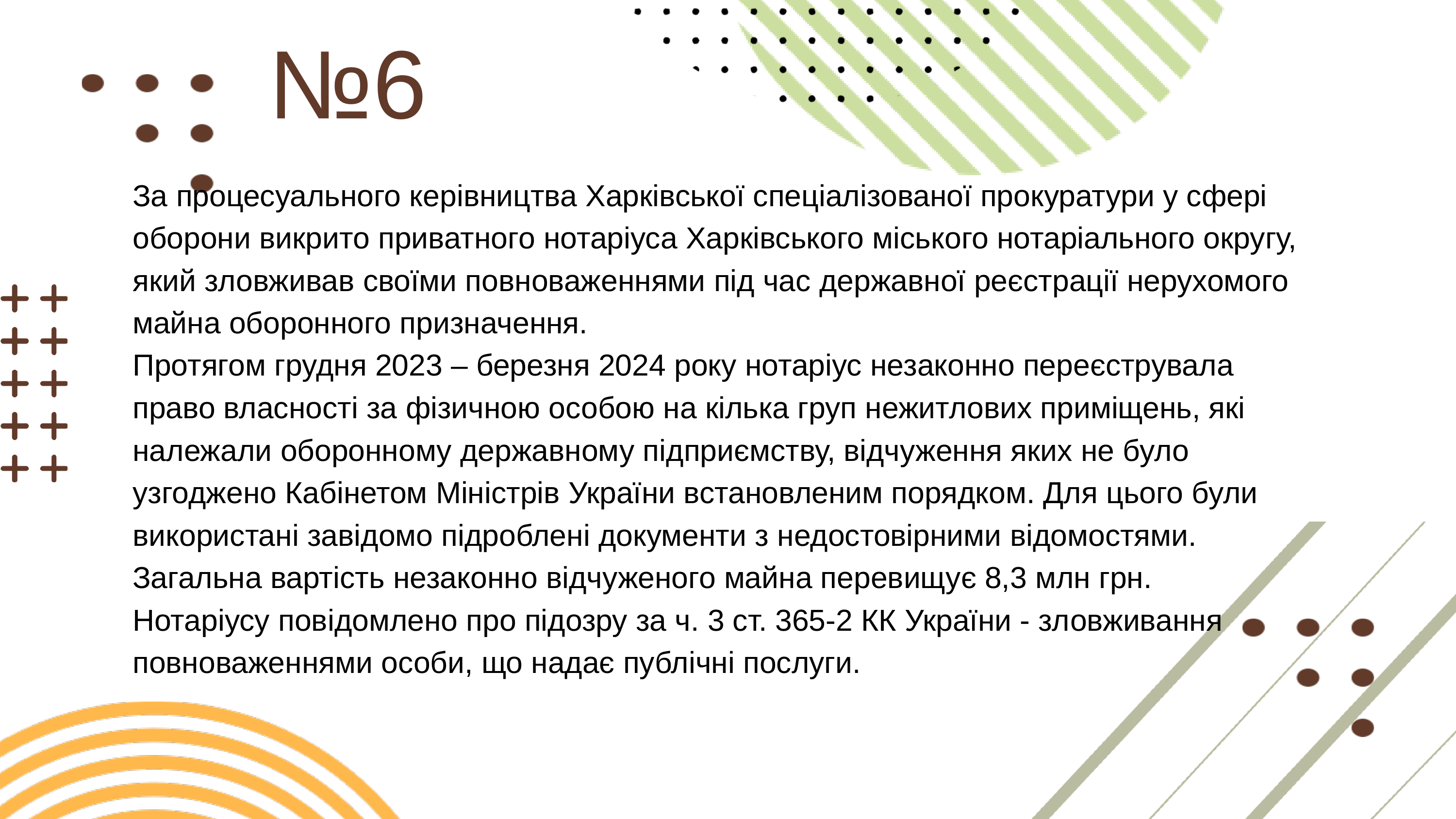

№6

За процесуального керівництва Харківської спеціалізованої прокуратури у сфері оборони викрито приватного нотаріуса Харківського міського нотаріального округу, який зловживав своїми повноваженнями під час державної реєстрації нерухомого майна оборонного призначення.
Протягом грудня 2023 – березня 2024 року нотаріус незаконно переєструвала право власності за фізичною особою на кілька груп нежитлових приміщень, які належали оборонному державному підприємству, відчуження яких не було узгоджено Кабінетом Міністрів України встановленим порядком. Для цього були використані завідомо підроблені документи з недостовірними відомостями.
Загальна вартість незаконно відчуженого майна перевищує 8,3 млн грн.
Нотаріусу повідомлено про підозру за ч. 3 ст. 365-2 КК України - зловживання повноваженнями особи, що надає публічні послуги.